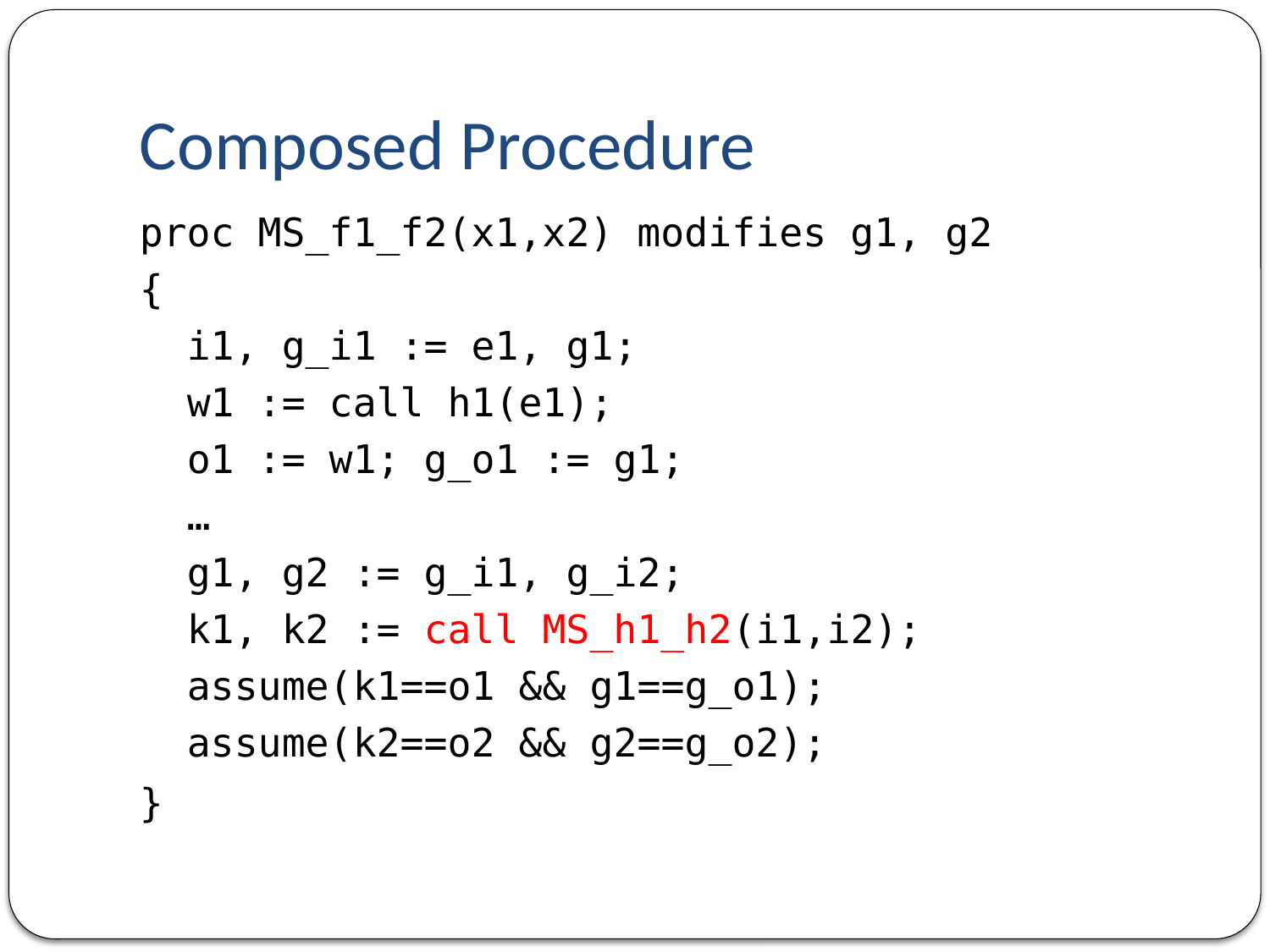

# Composed Procedure
proc MS_f1_f2(x1,x2) modifies g1, g2
{
  i1, g_i1 := e1, g1;
  w1 := call h1(e1);
  o1 := w1; g_o1 := g1;
  …
  g1, g2 := g_i1, g_i2;
  k1, k2 := call MS_h1_h2(i1,i2);
  assume(k1==o1 && g1==g_o1);
  assume(k2==o2 && g2==g_o2);
}